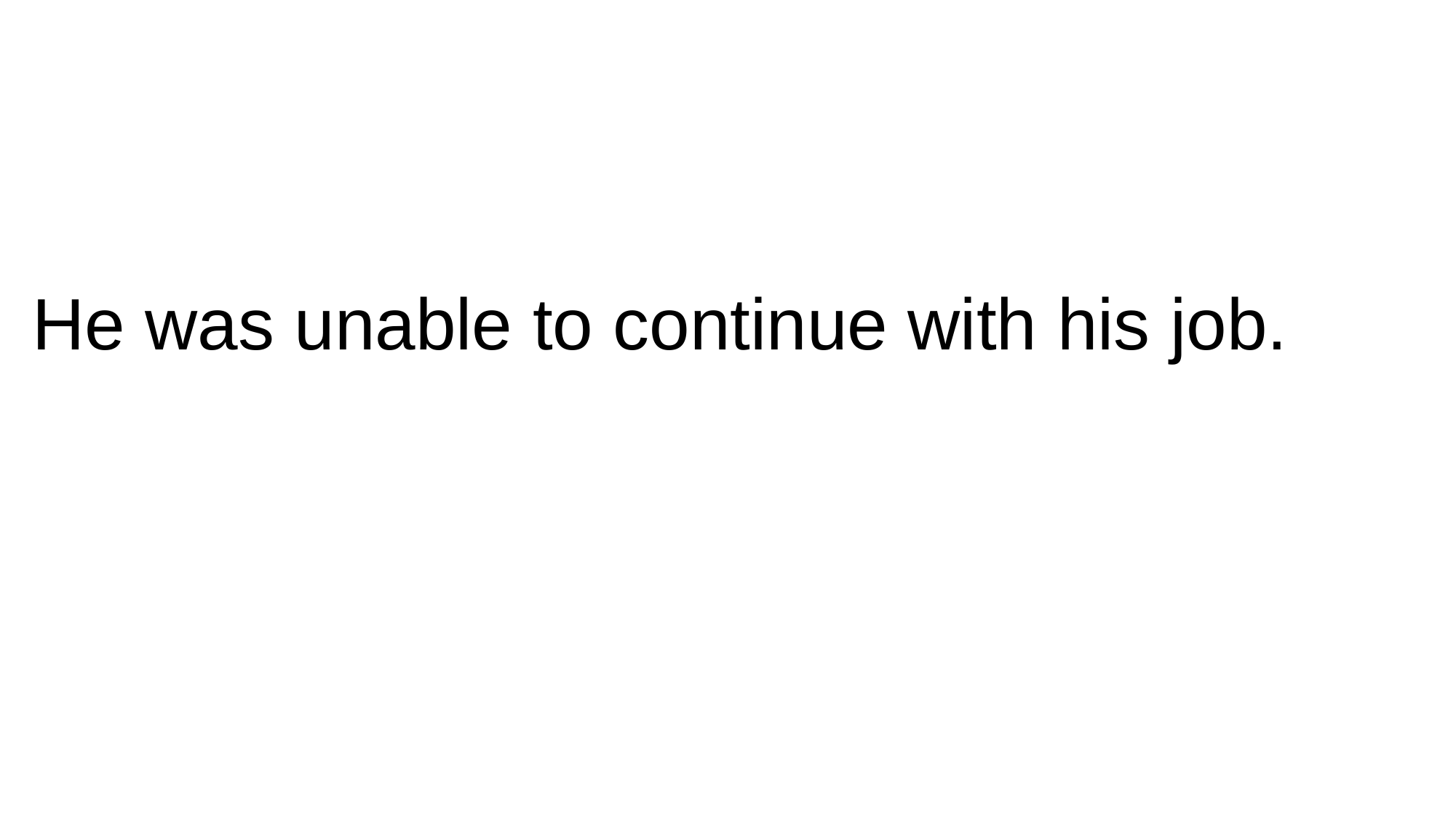

He was unable to continue with his job.